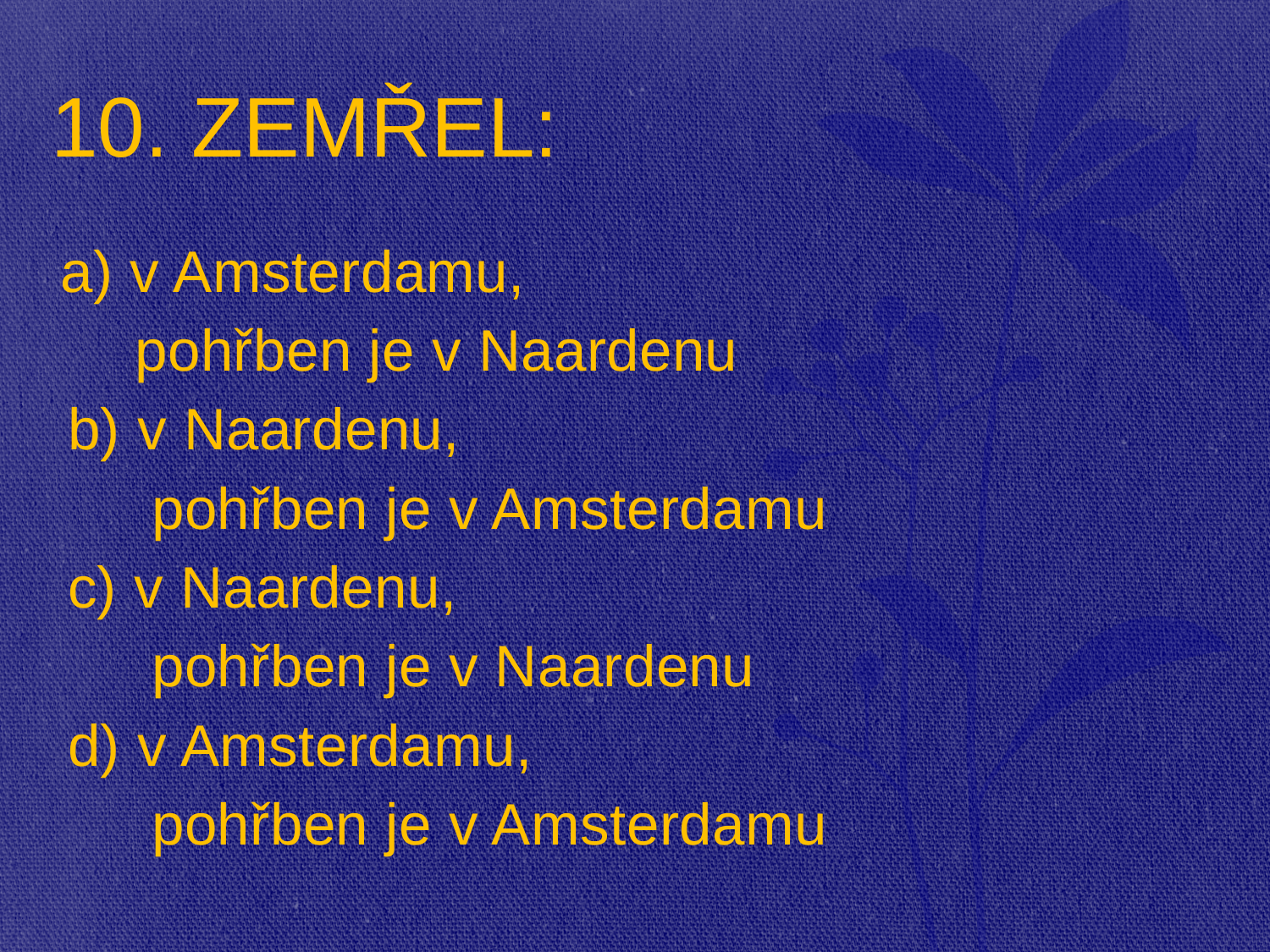

# 10. ZEMŘEL:

 a) v Amsterdamu,
     pohřben je v Naardenu
 b) v Naardenu,
      pohřben je v Amsterdamu
 c) v Naardenu,
      pohřben je v Naardenu
 d) v Amsterdamu,
      pohřben je v Amsterdamu